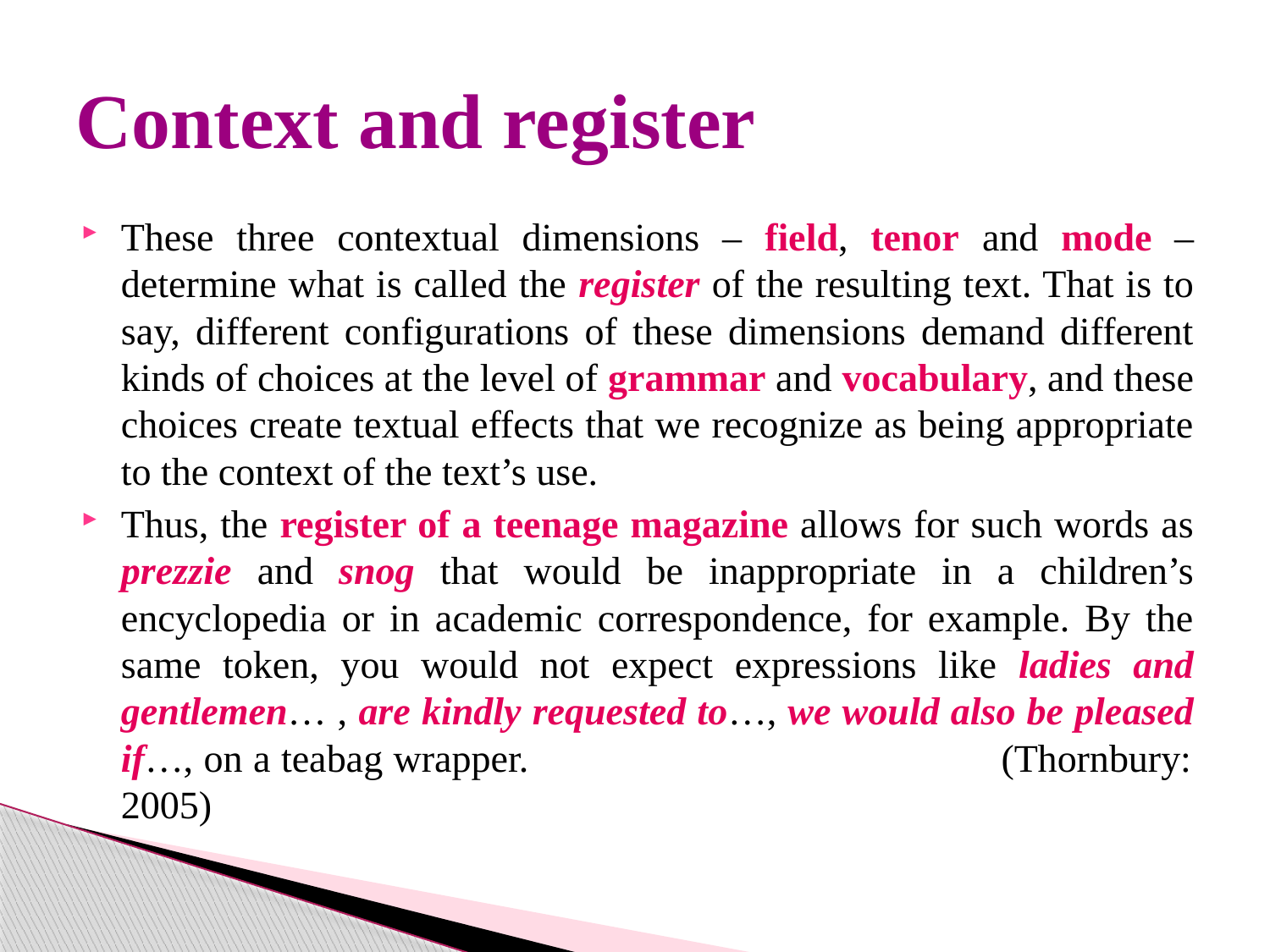

# Context and register
These three contextual dimensions – field, tenor and mode – determine what is called the register of the resulting text. That is to say, different configurations of these dimensions demand different kinds of choices at the level of grammar and vocabulary, and these choices create textual effects that we recognize as being appropriate to the context of the text’s use.
Thus, the register of a teenage magazine allows for such words as prezzie and snog that would be inappropriate in a children’s encyclopedia or in academic correspondence, for example. By the same token, you would not expect expressions like ladies and gentlemen… , are kindly requested to…, we would also be pleased if…, on a teabag wrapper.                                             (Thornbury: 2005)